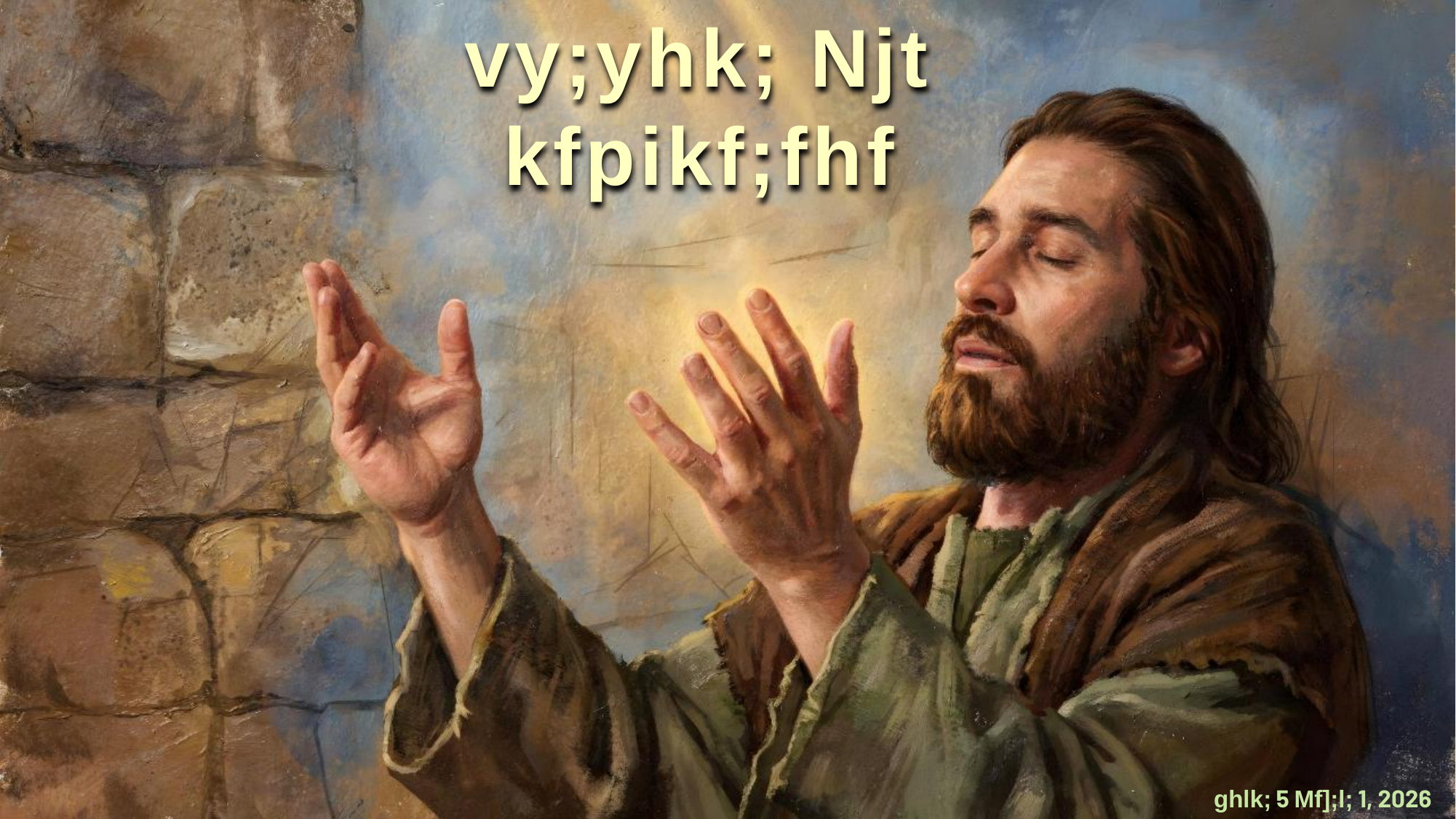

vy;yhk; Njt kfpikf;fhf
ghlk; 5 Mf];l; 1, 2026